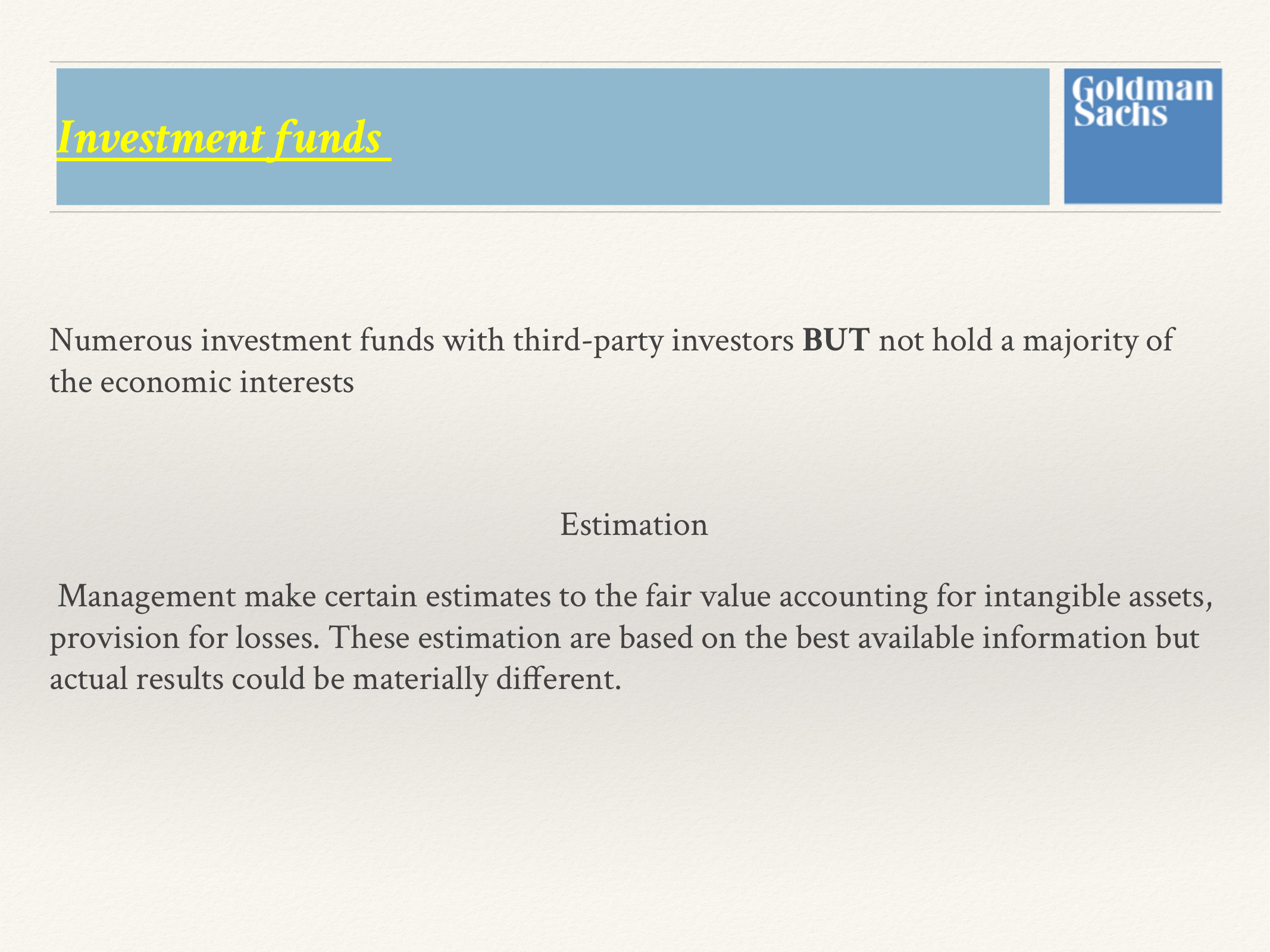

# Investment funds
Numerous investment funds with third-party investors BUT not hold a majority of the economic interests

Estimation
 Management make certain estimates to the fair value accounting for intangible assets, provision for losses. These estimation are based on the best available information but actual results could be materially different.